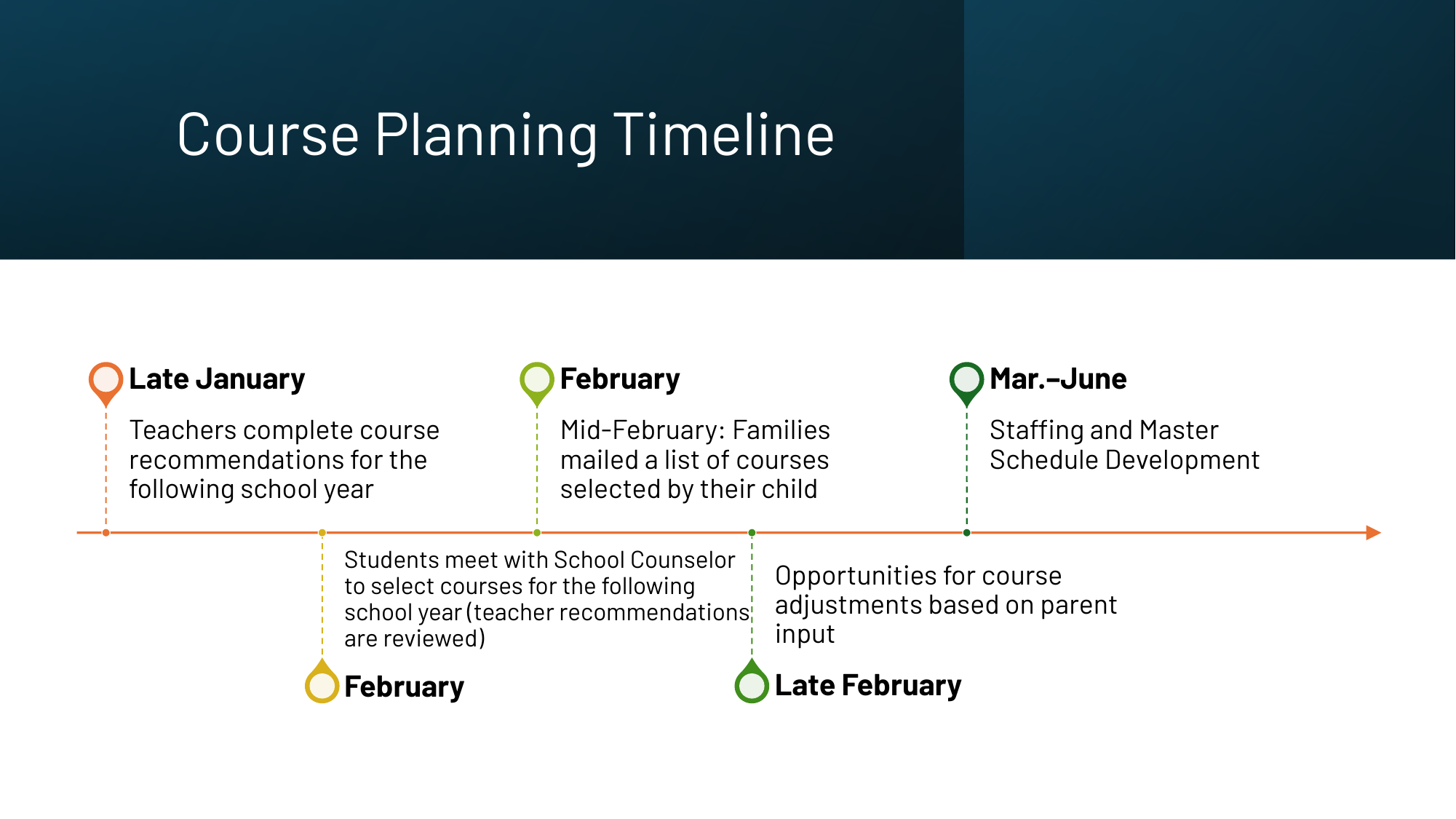

# Course Planning Timeline
Teachers complete course recommendations for the following school year
Late January
Students meet with School Counselor to select courses for the following school year (teacher recommendations are reviewed)
February
Mid-February: Families mailed a list of courses selected by their child
February
Opportunities for course adjustments based on parent input
Late February
Staffing and Master Schedule Development
Mar.–June